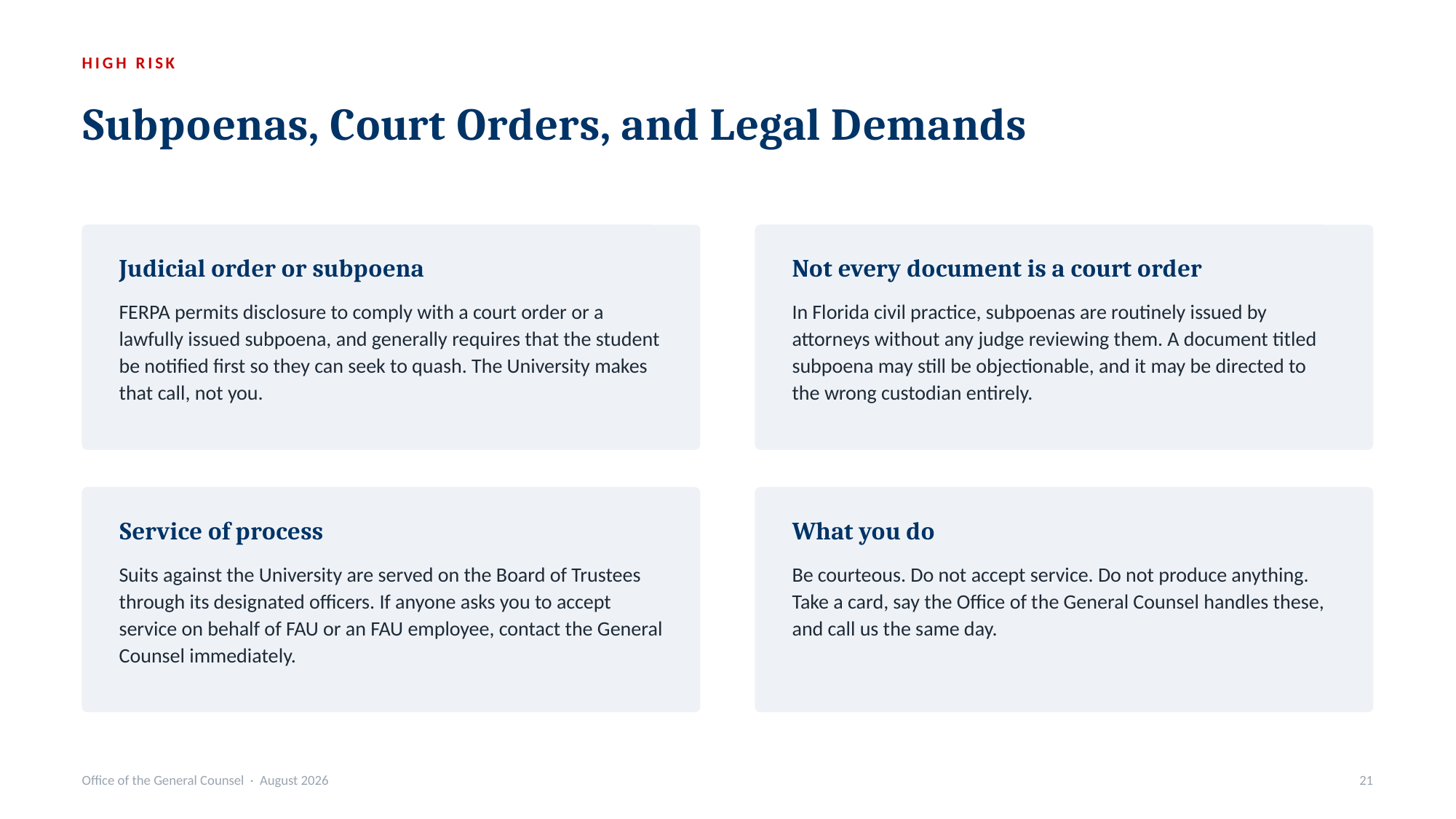

HIGH RISK
Subpoenas, Court Orders, and Legal Demands

Judicial order or subpoena
Not every document is a court order
FERPA permits disclosure to comply with a court order or a lawfully issued subpoena, and generally requires that the student be notified first so they can seek to quash. The University makes that call, not you.
In Florida civil practice, subpoenas are routinely issued by attorneys without any judge reviewing them. A document titled subpoena may still be objectionable, and it may be directed to the wrong custodian entirely.

Service of process
What you do
Suits against the University are served on the Board of Trustees through its designated officers. If anyone asks you to accept service on behalf of FAU or an FAU employee, contact the General Counsel immediately.
Be courteous. Do not accept service. Do not produce anything. Take a card, say the Office of the General Counsel handles these, and call us the same day.
Office of the General Counsel  ·  August 2026
21